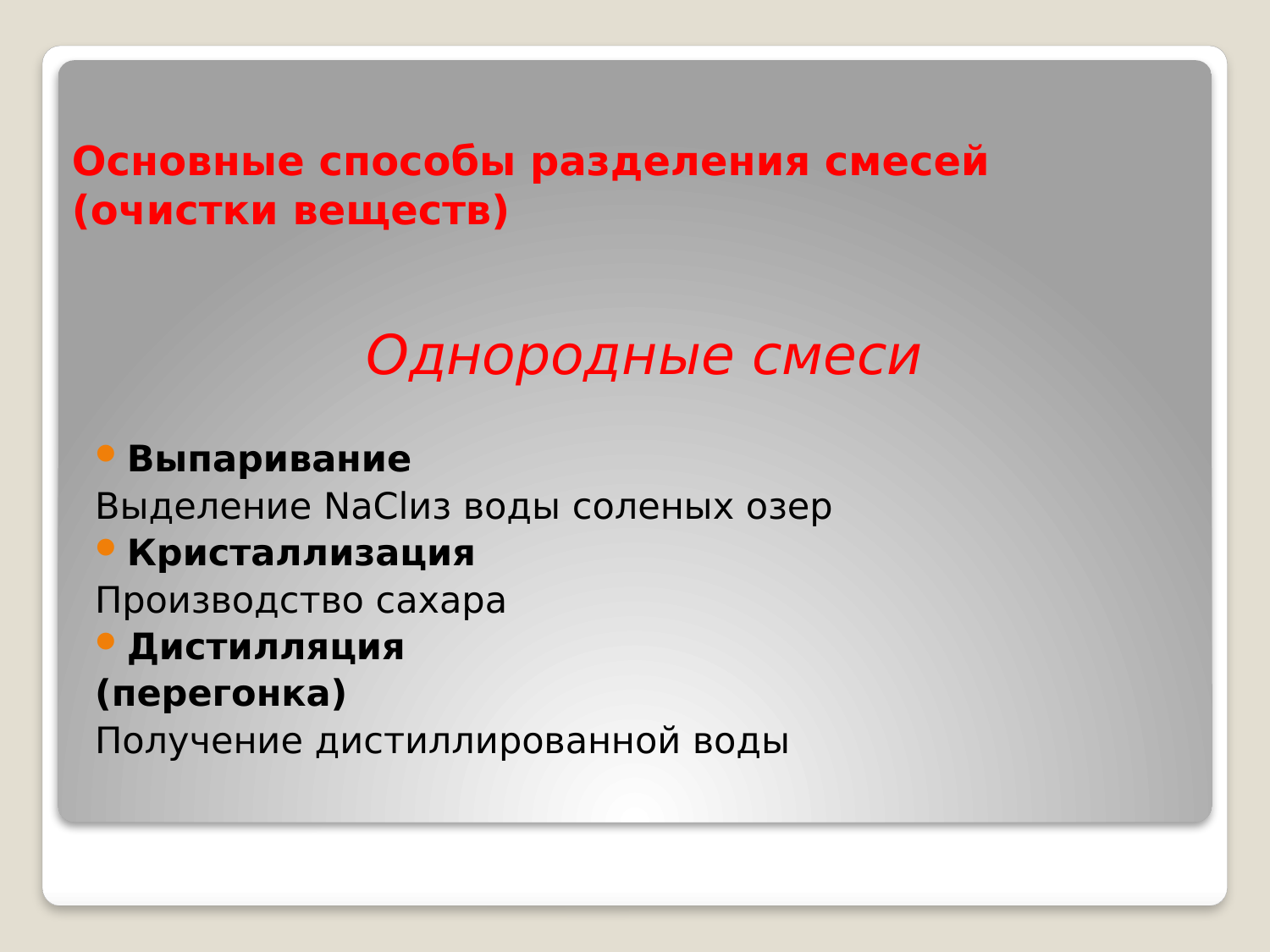

# Основные способы разделения смесей (очистки веществ)

Однородные смеси

Выпаривание
Выделение NaClиз воды соленых озер
Кристаллизация
Производство сахара
Дистилляция
(перегонка)
Получение дистиллированной воды